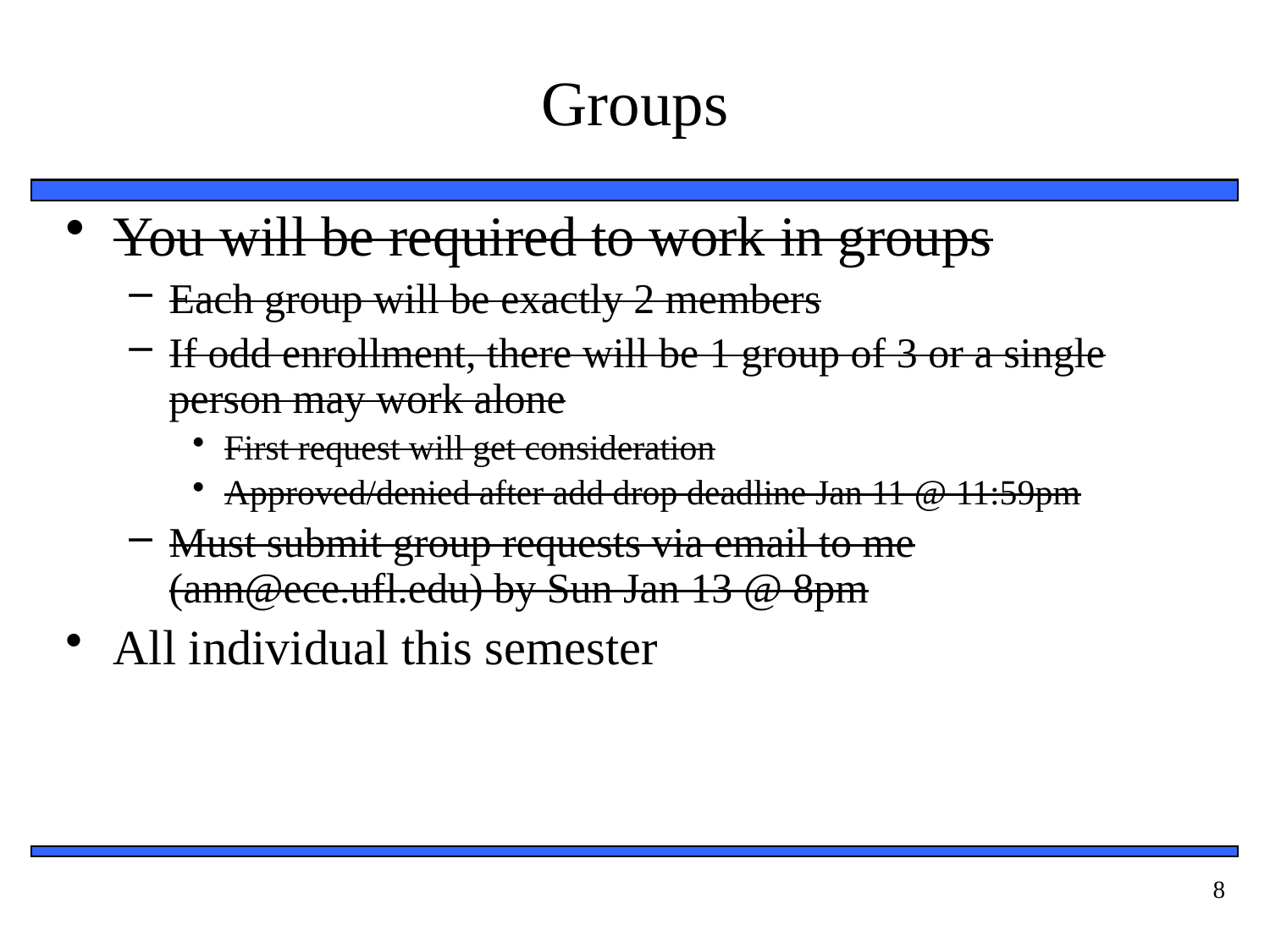

# Groups
You will be required to work in groups
Each group will be exactly 2 members
If odd enrollment, there will be 1 group of 3 or a single person may work alone
First request will get consideration
Approved/denied after add drop deadline Jan 11 @ 11:59pm
Must submit group requests via email to me (ann@ece.ufl.edu) by Sun Jan 13 @ 8pm
All individual this semester

8